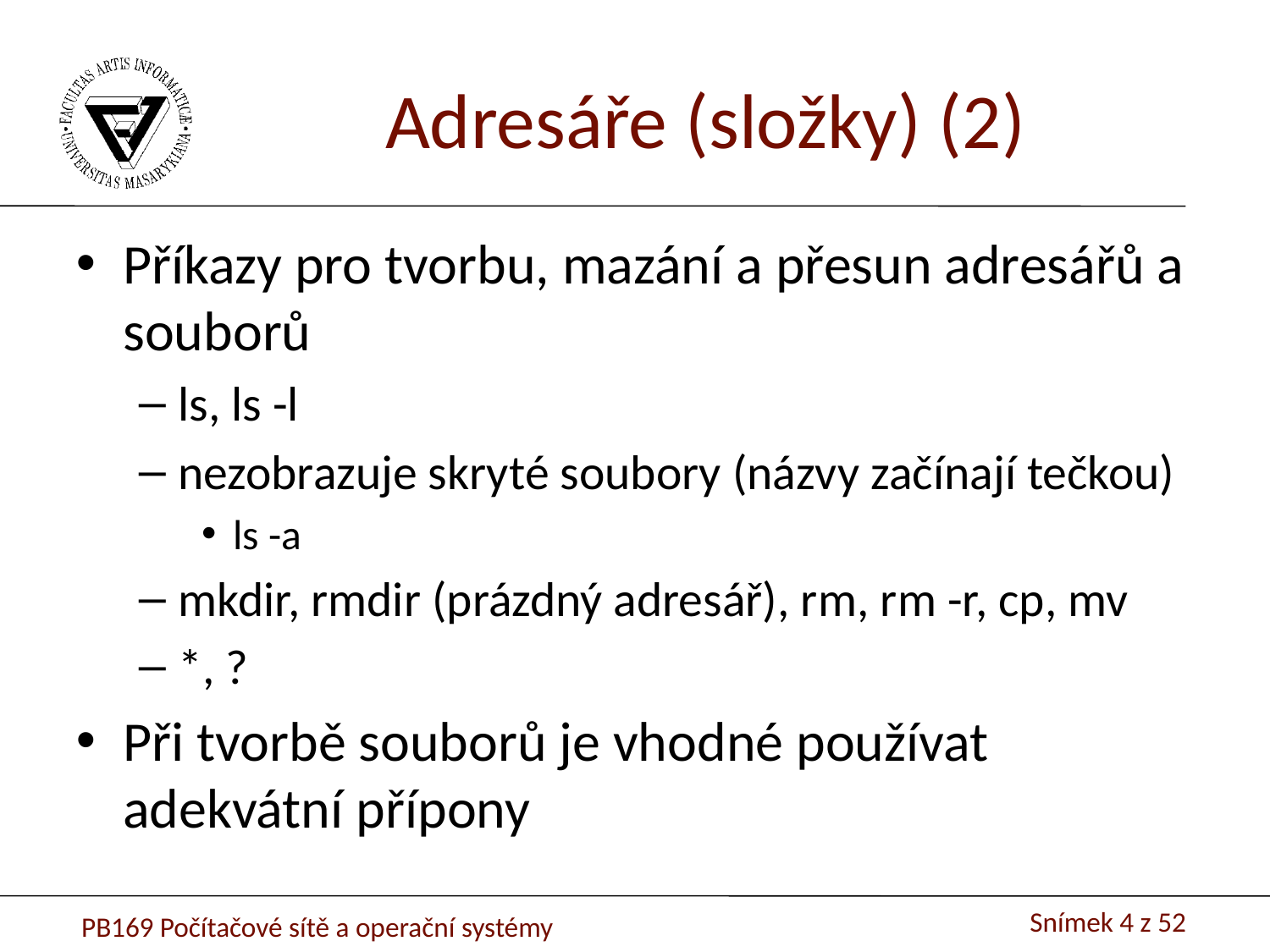

Adresáře (složky) (2)
Příkazy pro tvorbu, mazání a přesun adresářů a souborů
ls, ls -l
nezobrazuje skryté soubory (názvy začínají tečkou)
ls -a
mkdir, rmdir (prázdný adresář), rm, rm -r, cp, mv
*, ?
Při tvorbě souborů je vhodné používat adekvátní přípony